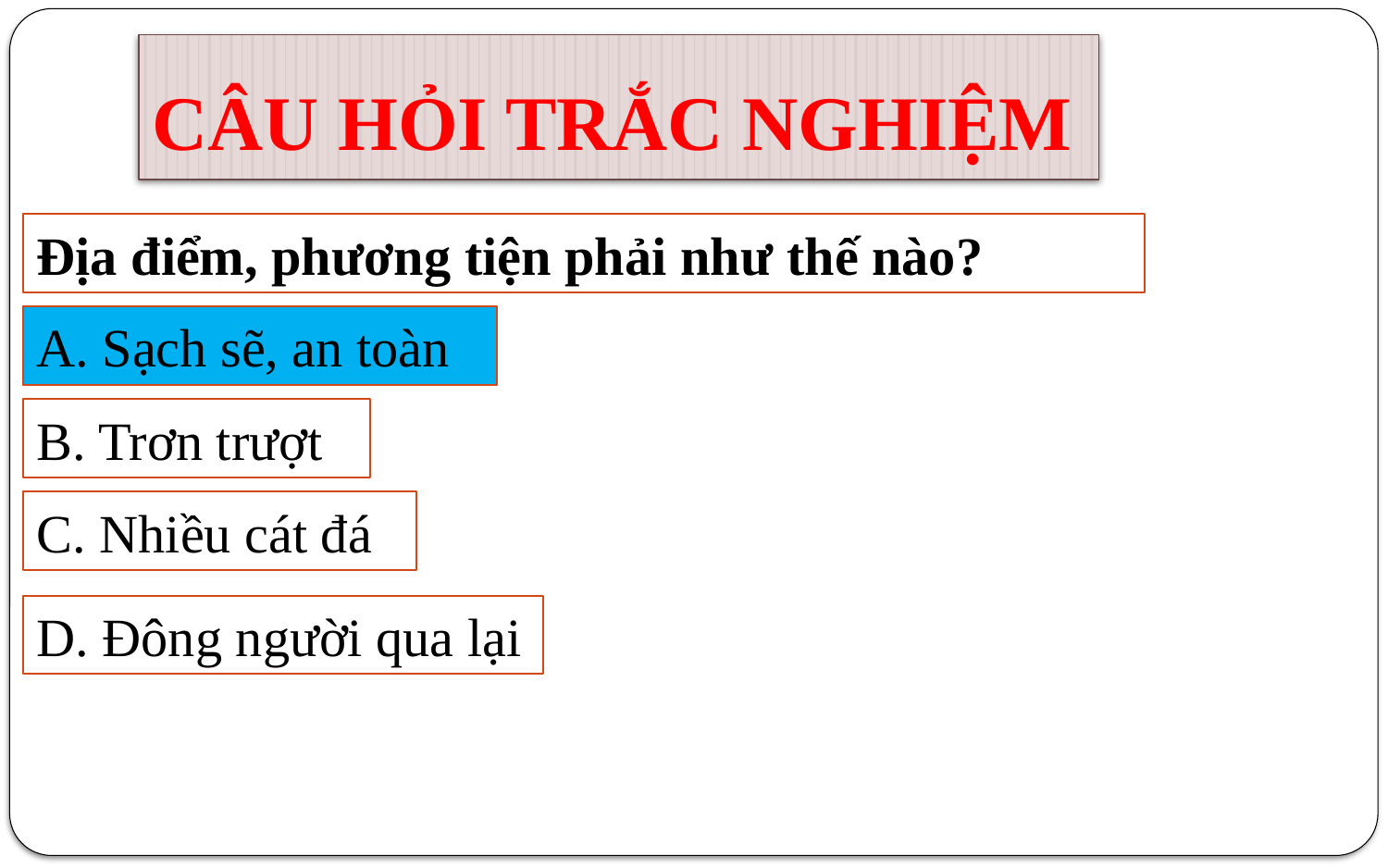

# CÂU HỎI TRẮC NGHIỆM
Địa điểm, phương tiện phải như thế nào?
A. Sạch sẽ, an toàn
A. Sạch sẽ, an toàn
B. Trơn trượt
C. Nhiều cát đá
D. Đông người qua lại